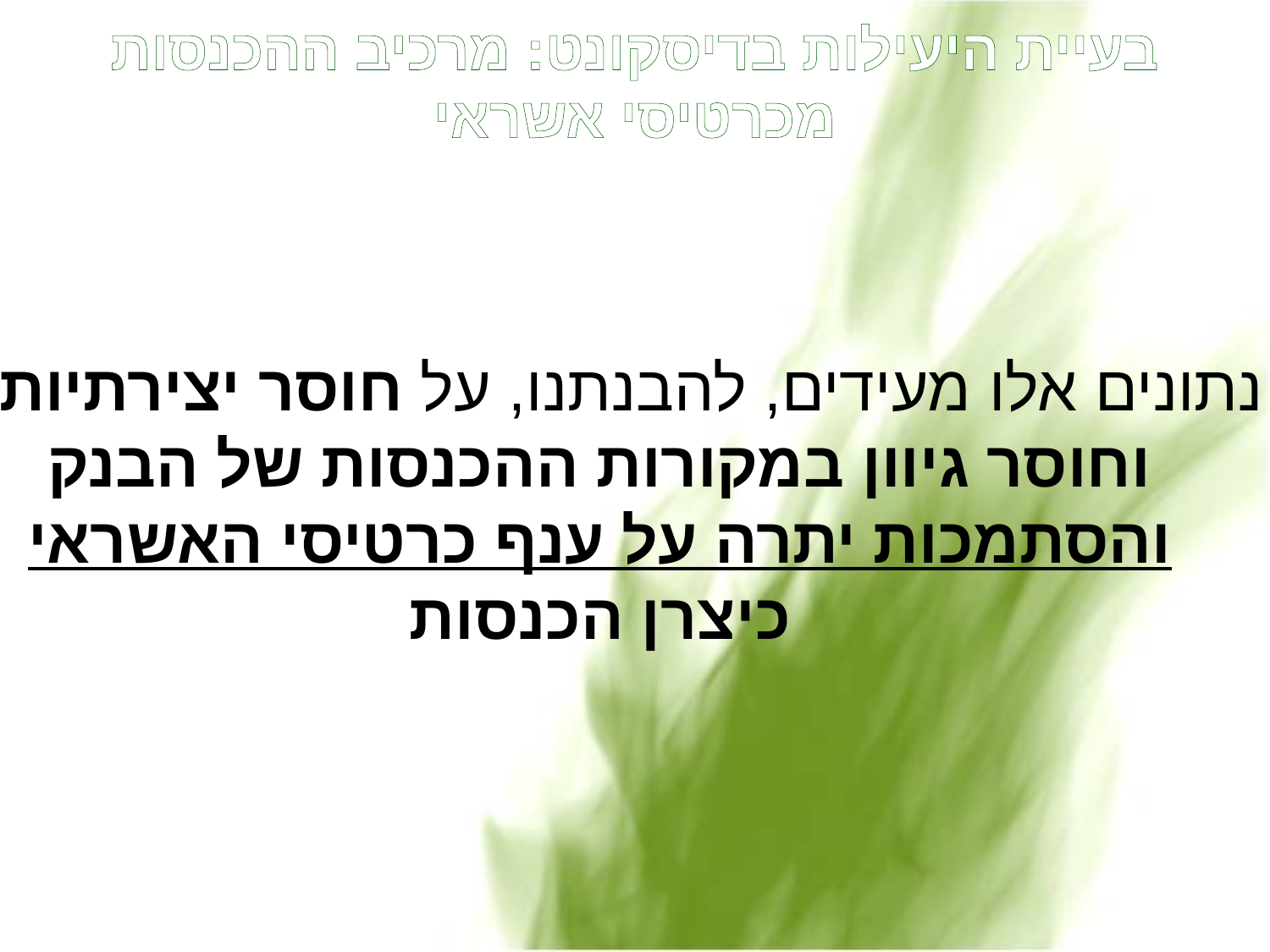

# בעיית היעילות בדיסקונט: מרכיב ההכנסות מכרטיסי אשראי
נתונים אלו מעידים, להבנתנו, על חוסר יצירתיות וחוסר גיוון במקורות ההכנסות של הבנק והסתמכות יתרה על ענף כרטיסי האשראי כיצרן הכנסות